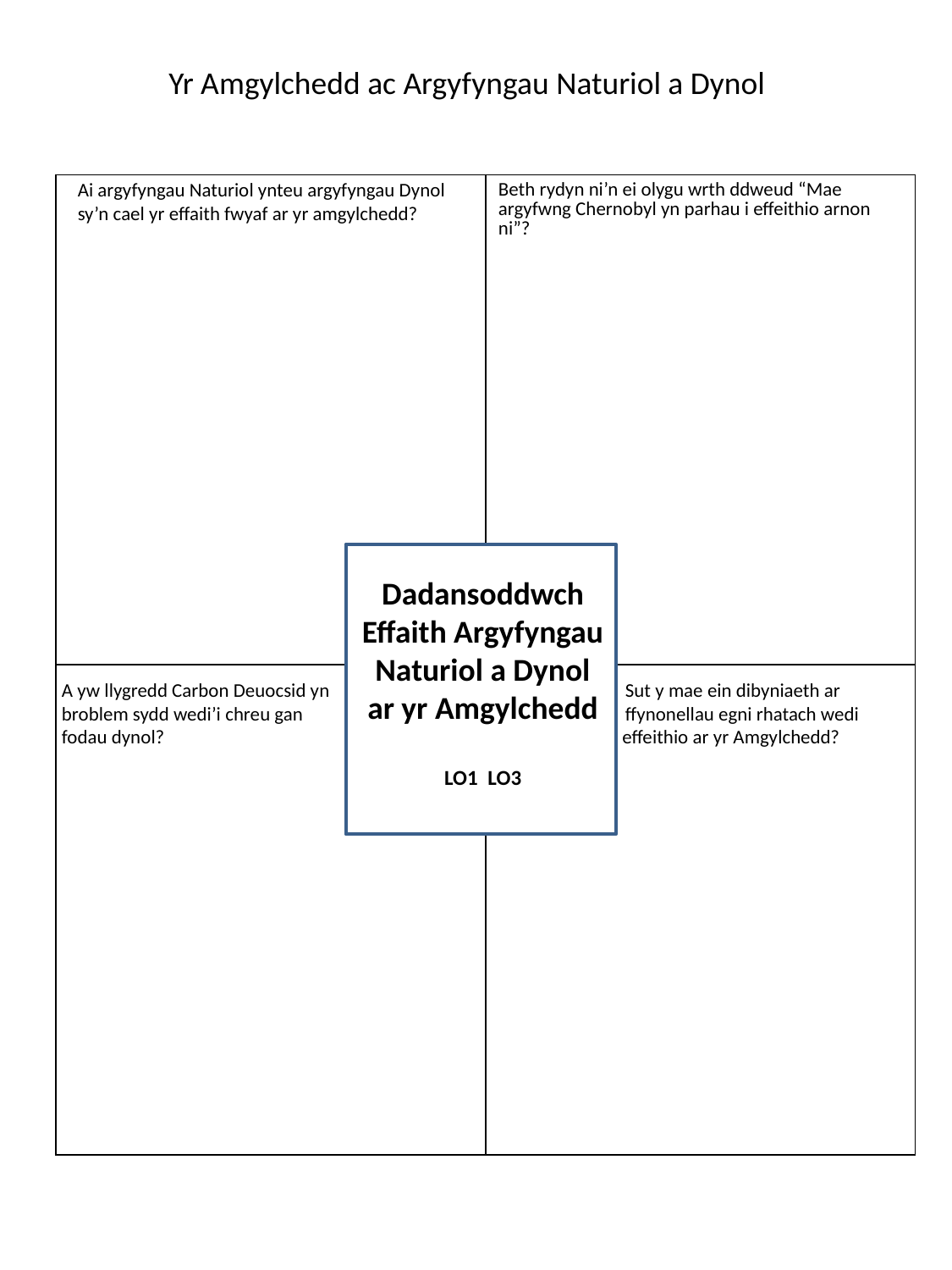

Yr Amgylchedd ac Argyfyngau Naturiol a Dynol
Ai argyfyngau Naturiol ynteu argyfyngau Dynol
sy’n cael yr effaith fwyaf ar yr amgylchedd?
|  | Beth rydyn ni’n ei olygu wrth ddweud “Mae argyfwng Chernobyl yn parhau i effeithio arnon ni”? |
| --- | --- |
|  |  |
A
Dadansoddwch
Effaith Argyfyngau
Naturiol a Dynol
ar yr Amgylchedd

LO1  LO3
A yw llygredd Carbon Deuocsid yn                                                                   Sut y mae ein dibyniaeth ar
broblem sydd wedi’i chreu gan                                                                         ffynonellau egni rhatach wedi
fodau dynol?				            effeithio ar yr Amgylchedd?